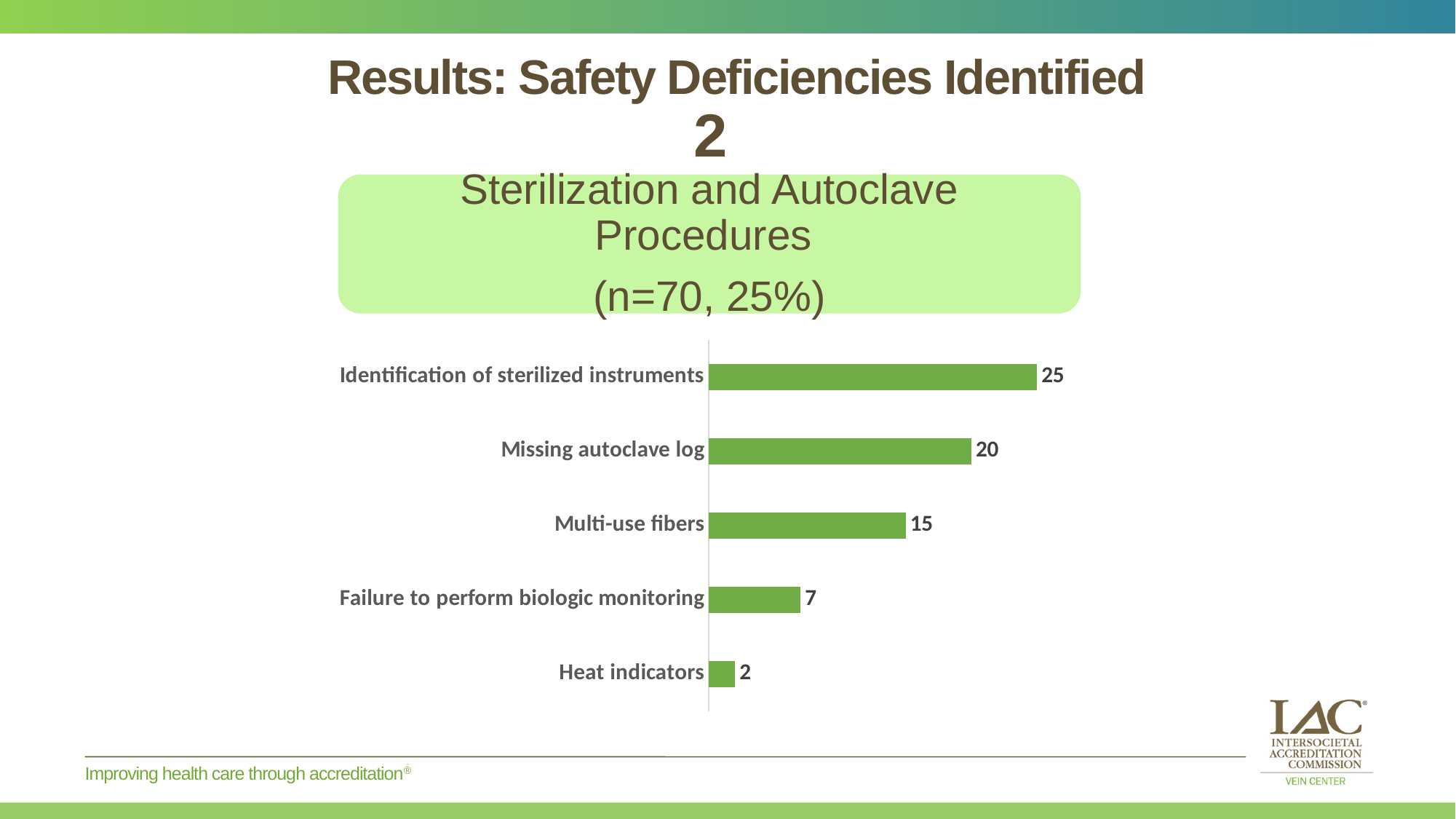

# Results: Safety Deficiencies Identified
2

Sterilization and Autoclave Procedures
(n=70, 25%)

### Chart

| Category |  |
|---|---|
| Heat indicators | 2.0 |
| Failure to perform biologic monitoring | 7.0 |
| Multi-use fibers | 15.0 |
| Missing autoclave log | 20.0 |
| Identification of sterilized instruments | 25.0 |